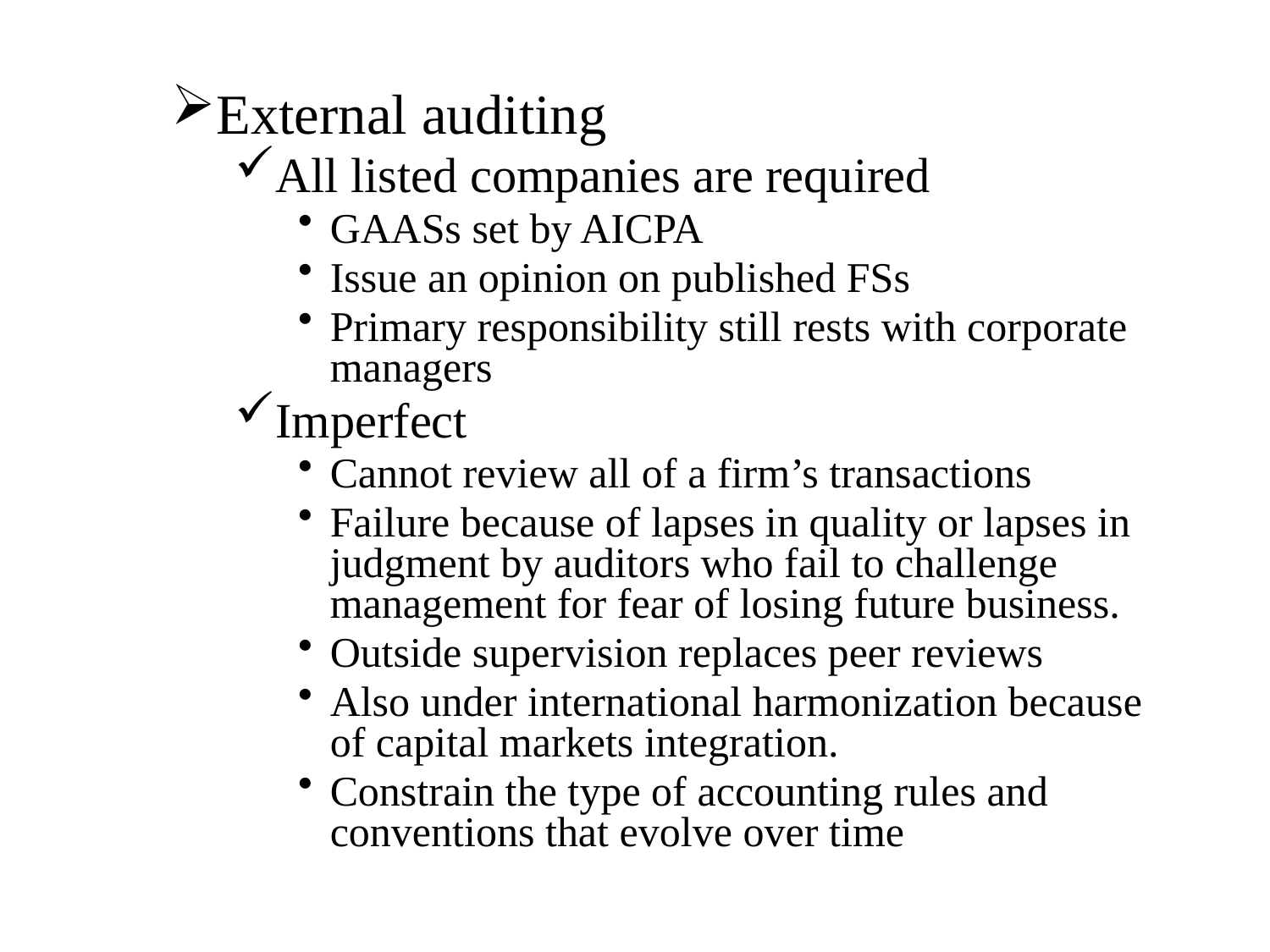

External auditing
All listed companies are required
GAASs set by AICPA
Issue an opinion on published FSs
Primary responsibility still rests with corporate managers
Imperfect
Cannot review all of a firm’s transactions
Failure because of lapses in quality or lapses in judgment by auditors who fail to challenge management for fear of losing future business.
Outside supervision replaces peer reviews
Also under international harmonization because of capital markets integration.
Constrain the type of accounting rules and conventions that evolve over time